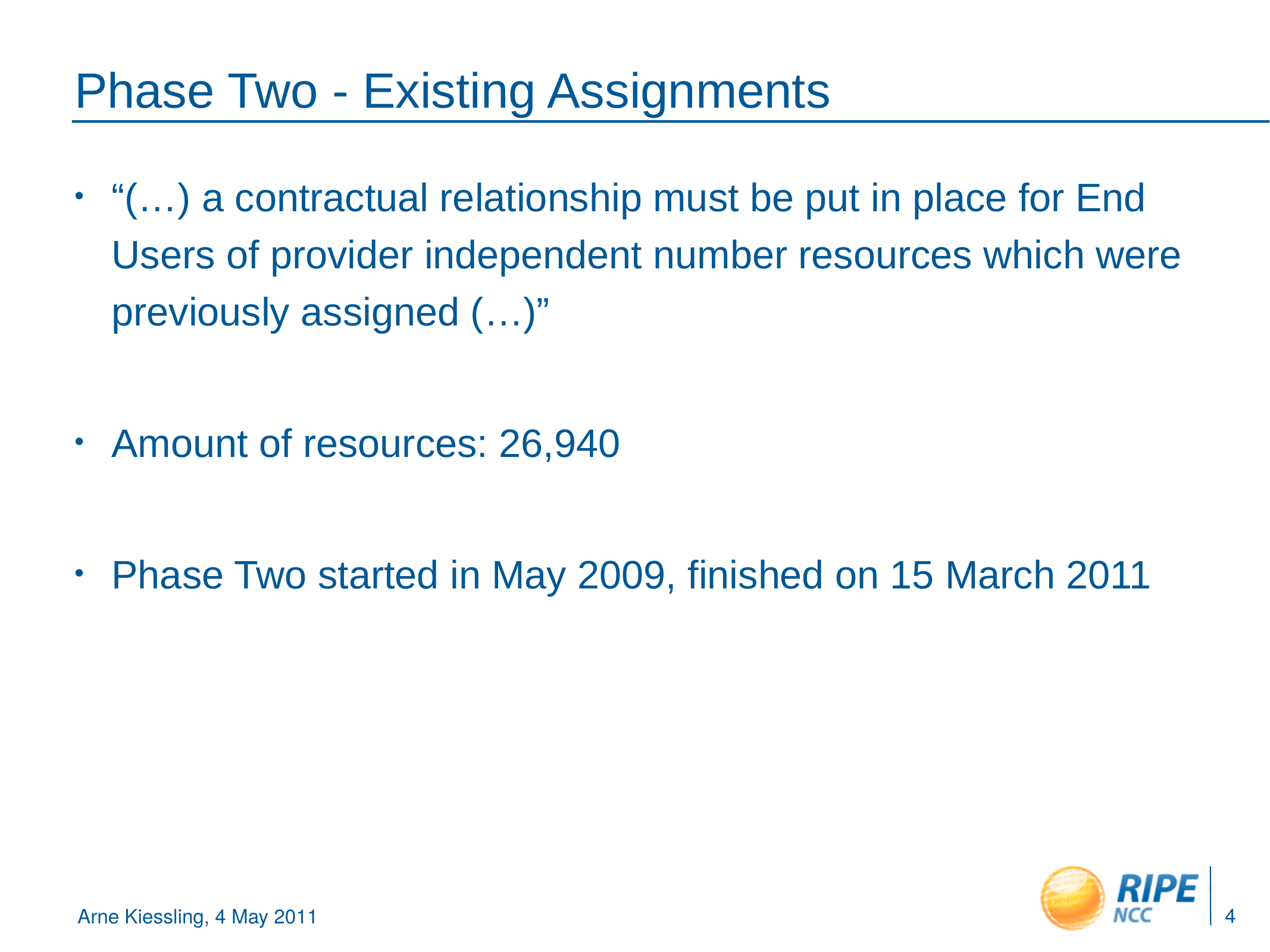

# Phase Two - Existing Assignments
“(…) a contractual relationship must be put in place for End Users of provider independent number resources which were previously assigned (…)”

Amount of resources: 26,940

Phase Two started in May 2009, finished on 15 March 2011

4